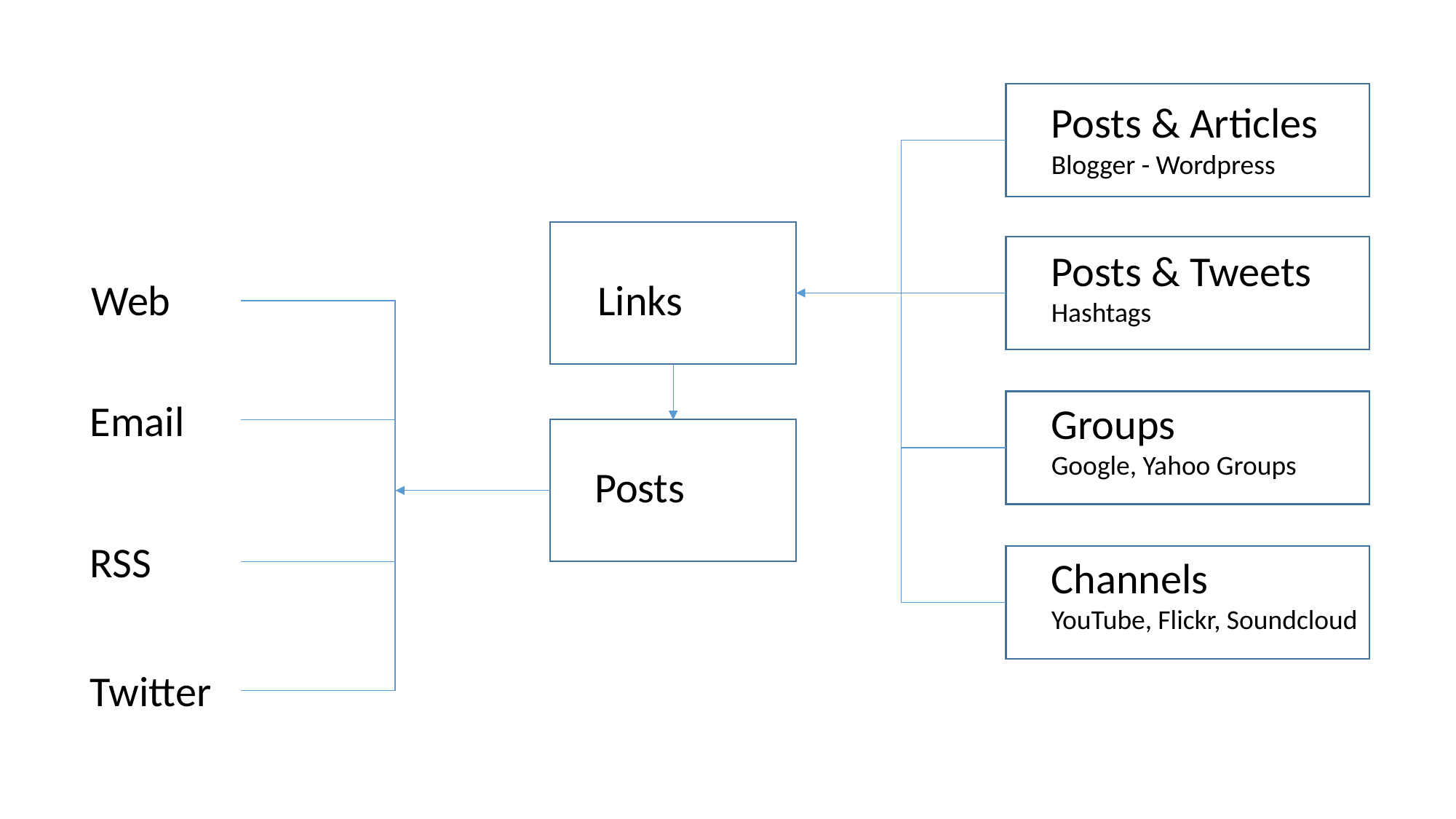

Posts & Articles
Blogger - Wordpress

Posts & Tweets
Hashtags
Web
Links
Email

Groups
Google, Yahoo Groups

Posts
RSS

Channels
YouTube, Flickr, Soundcloud
Twitter